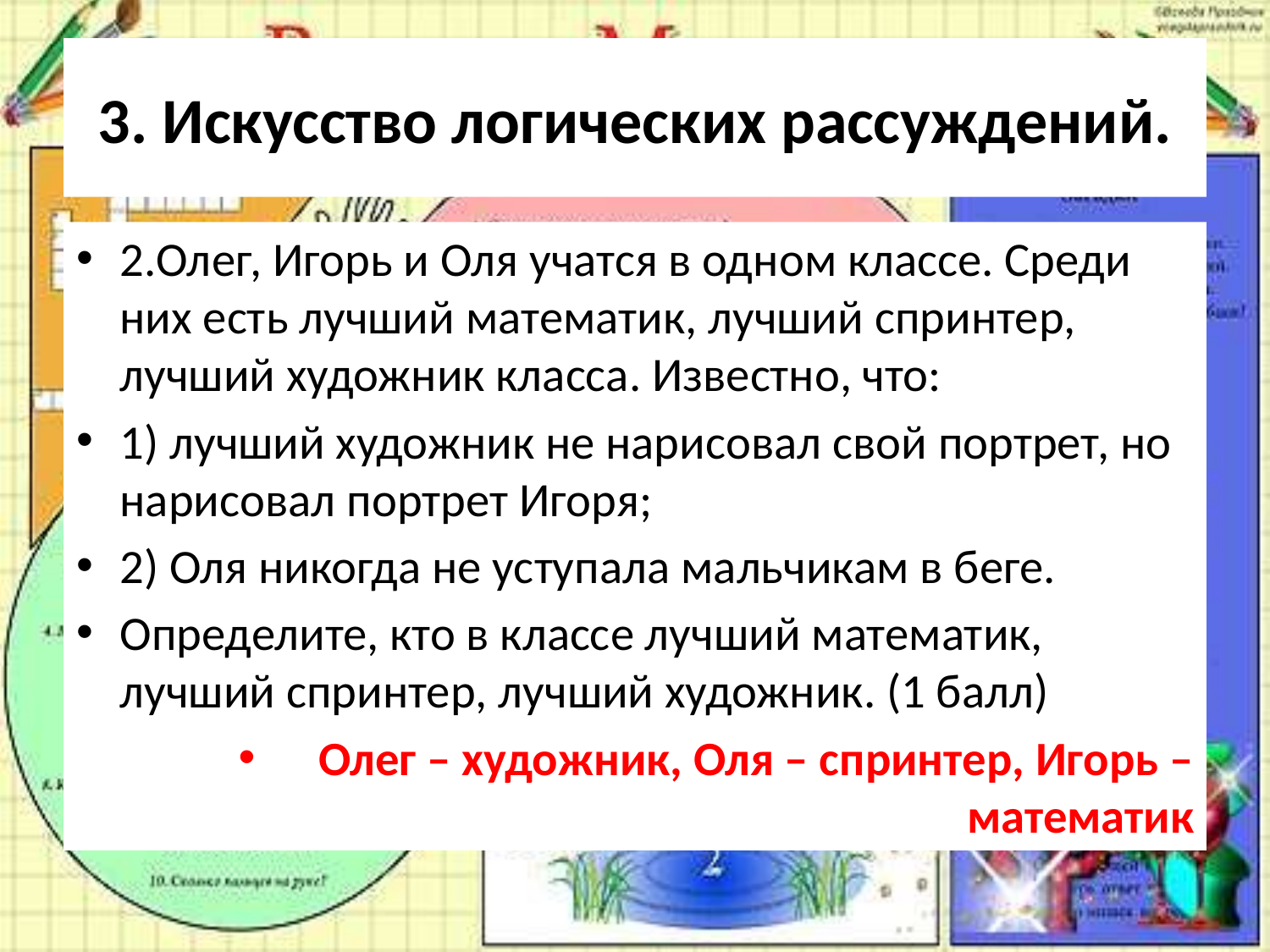

# 3. Искусство логических рассуждений.
2.Олег, Игорь и Оля учатся в одном классе. Среди них есть лучший математик, лучший спринтер, лучший художник класса. Известно, что:
1) лучший художник не нарисовал свой портрет, но нарисовал портрет Игоря;
2) Оля никогда не уступала мальчикам в беге.
Определите, кто в классе лучший математик, лучший спринтер, лучший художник. (1 балл)
Олег – художник, Оля – спринтер, Игорь – математик